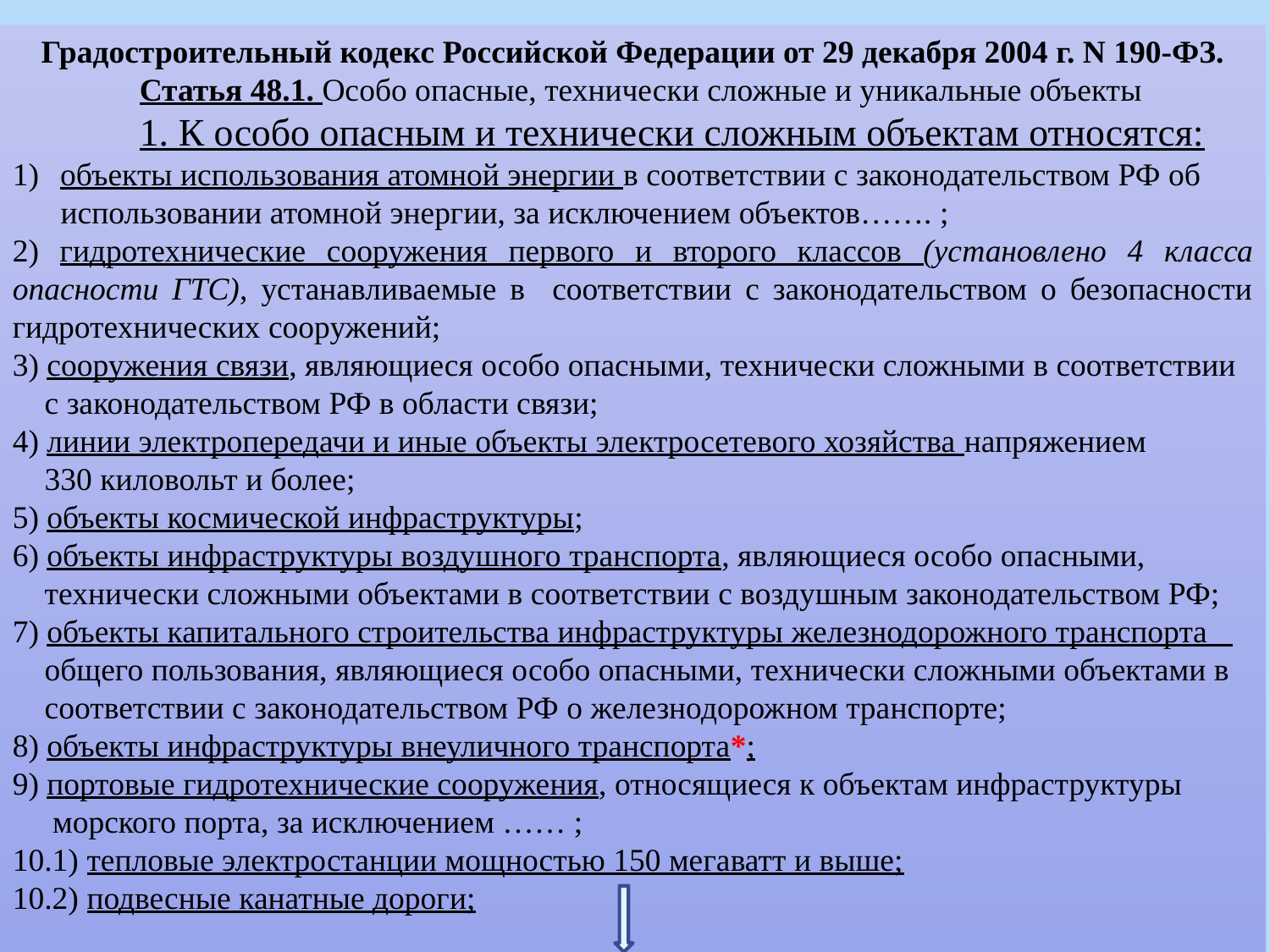

Градостроительный кодекс Российской Федерации от 29 декабря 2004 г. N 190-ФЗ.
 	Статья 48.1. Особо опасные, технически сложные и уникальные объекты
	1. К особо опасным и технически сложным объектам относятся:
объекты использования атомной энергии в соответствии с законодательством РФ об
      использовании атомной энергии, за исключением объектов……. ;
2) гидротехнические сооружения первого и второго классов (установлено 4 класса опасности ГТС), устанавливаемые в  соответствии с законодательством о безопасности гидротехнических сооружений;
3) сооружения связи, являющиеся особо опасными, технически сложными в соответствии
    с законодательством РФ в области связи;
4) линии электропередачи и иные объекты электросетевого хозяйства напряжением
    330 киловольт и более;
5) объекты космической инфраструктуры;
6) объекты инфраструктуры воздушного транспорта, являющиеся особо опасными,
    технически сложными объектами в соответствии с воздушным законодательством РФ;
7) объекты капитального строительства инфраструктуры железнодорожного транспорта
    общего пользования, являющиеся особо опасными, технически сложными объектами в
    соответствии с законодательством РФ о железнодорожном транспорте;
8) объекты инфраструктуры внеуличного транспорта*;
9) портовые гидротехнические сооружения, относящиеся к объектам инфраструктуры
     морского порта, за исключением …… ;
10.1) тепловые электростанции мощностью 150 мегаватт и выше;
10.2) подвесные канатные дороги;